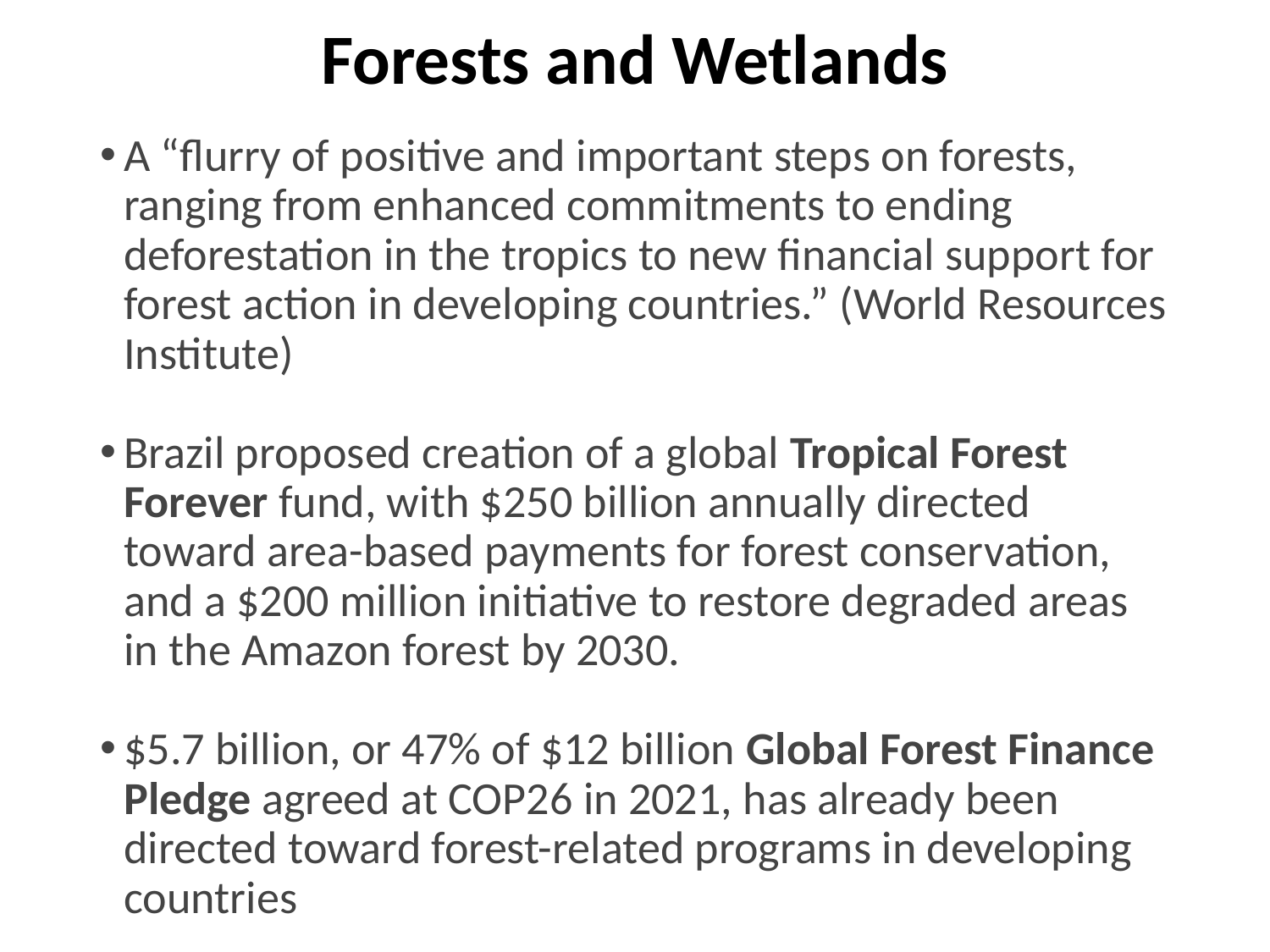

# Forests and Wetlands
A “flurry of positive and important steps on forests, ranging from enhanced commitments to ending deforestation in the tropics to new financial support for forest action in developing countries.” (World Resources Institute)

Brazil proposed creation of a global Tropical Forest Forever fund, with $250 billion annually directed toward area-based payments for forest conservation, and a $200 million initiative to restore degraded areas in the Amazon forest by 2030.

$5.7 billion, or 47% of $12 billion Global Forest Finance Pledge agreed at COP26 in 2021, has already been directed toward forest-related programs in developing countries